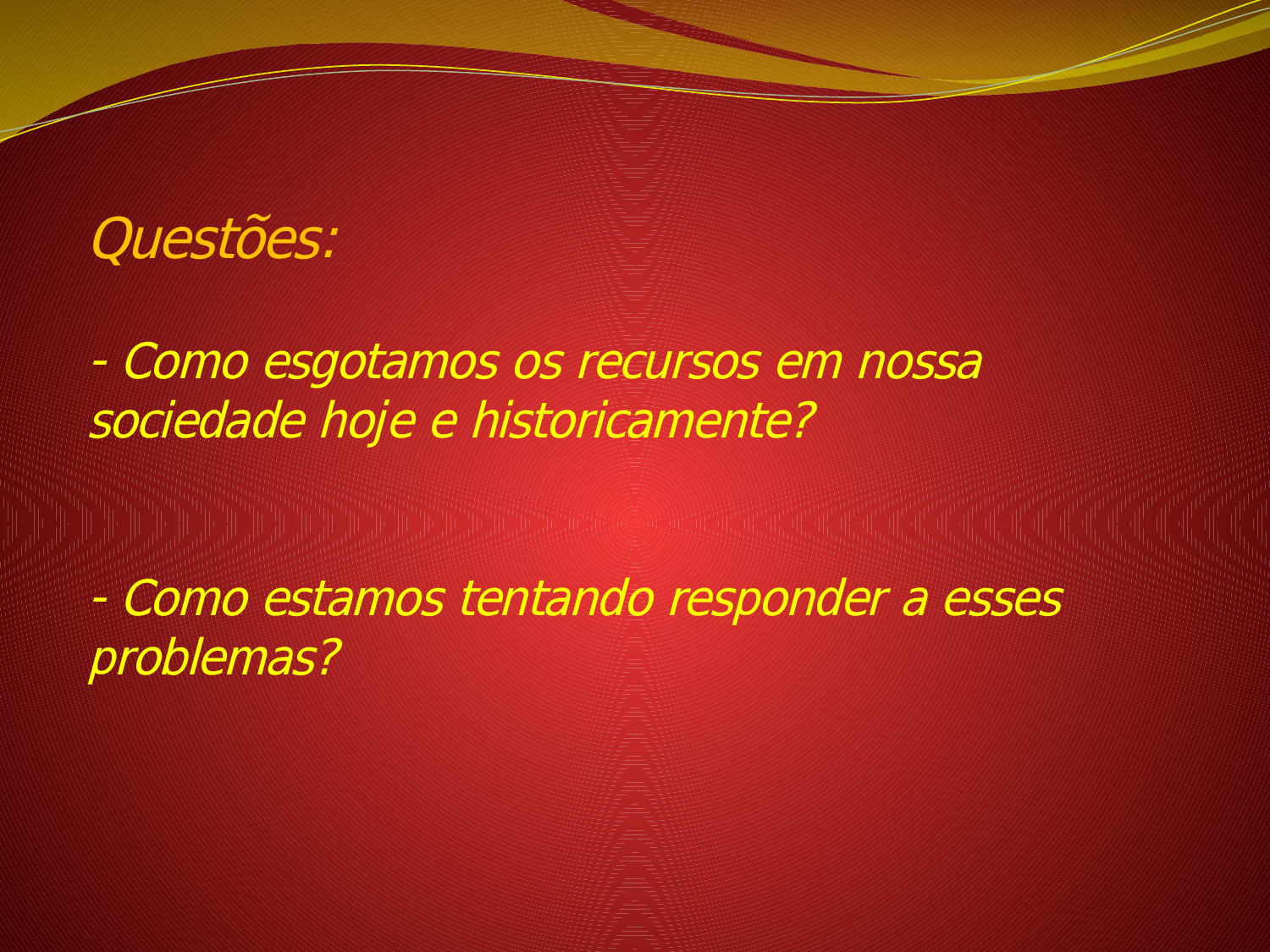

Questões:
- Como esgotamos os recursos em nossa sociedade hoje e historicamente?
- Como estamos tentando responder a esses problemas?